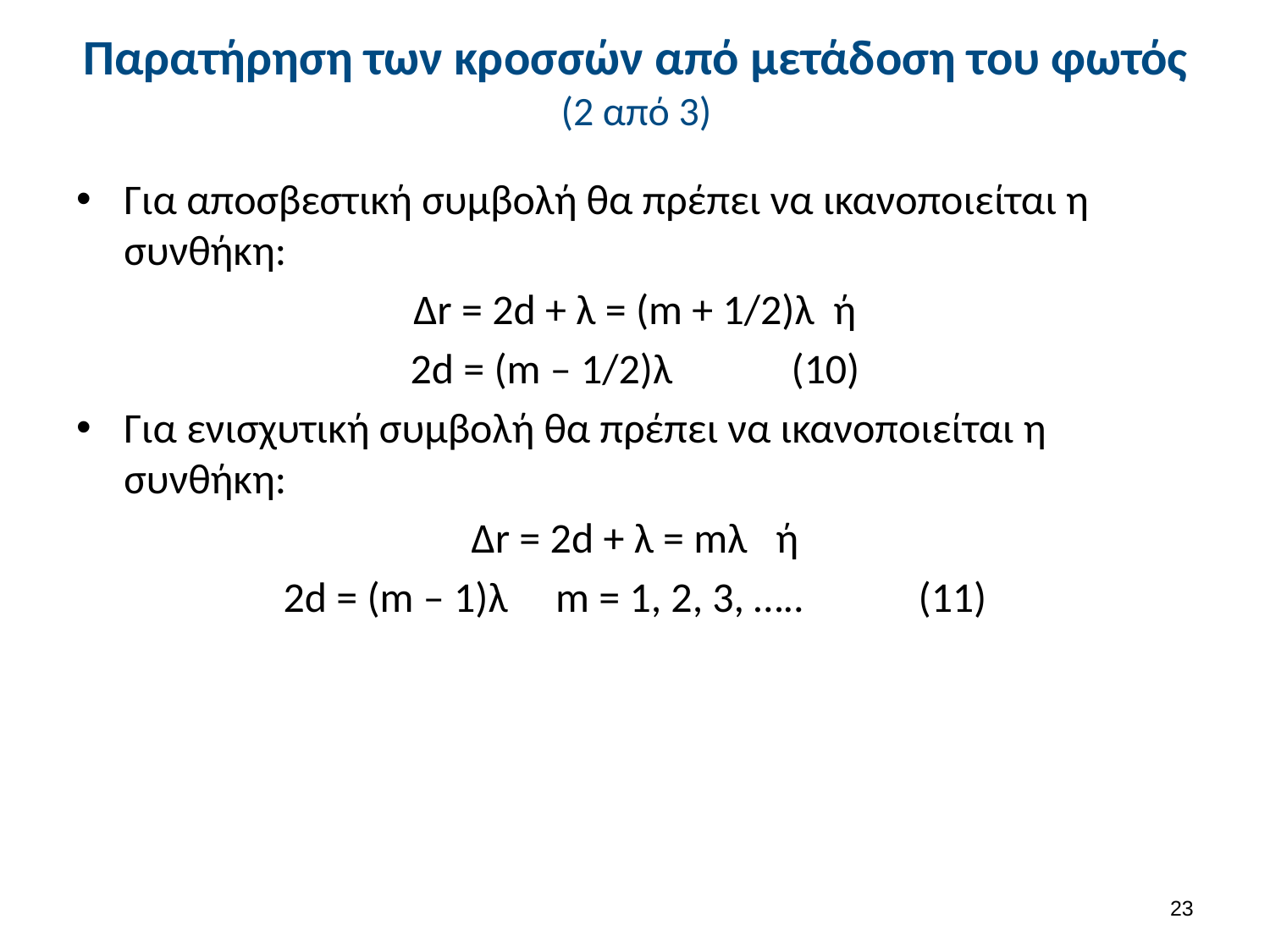

# Παρατήρηση των κροσσών από μετάδοση του φωτός (2 από 3)
Για αποσβεστική συμβολή θα πρέπει να ικανοποιείται η συνθήκη:
Δr = 2d + λ = (m + 1/2)λ  ή
2d = (m – 1/2)λ	(10)
Για ενισχυτική συμβολή θα πρέπει να ικανοποιείται η συνθήκη:
Δr = 2d + λ = mλ   ή
2d = (m – 1)λ     m = 1, 2, 3, …..	(11)

23